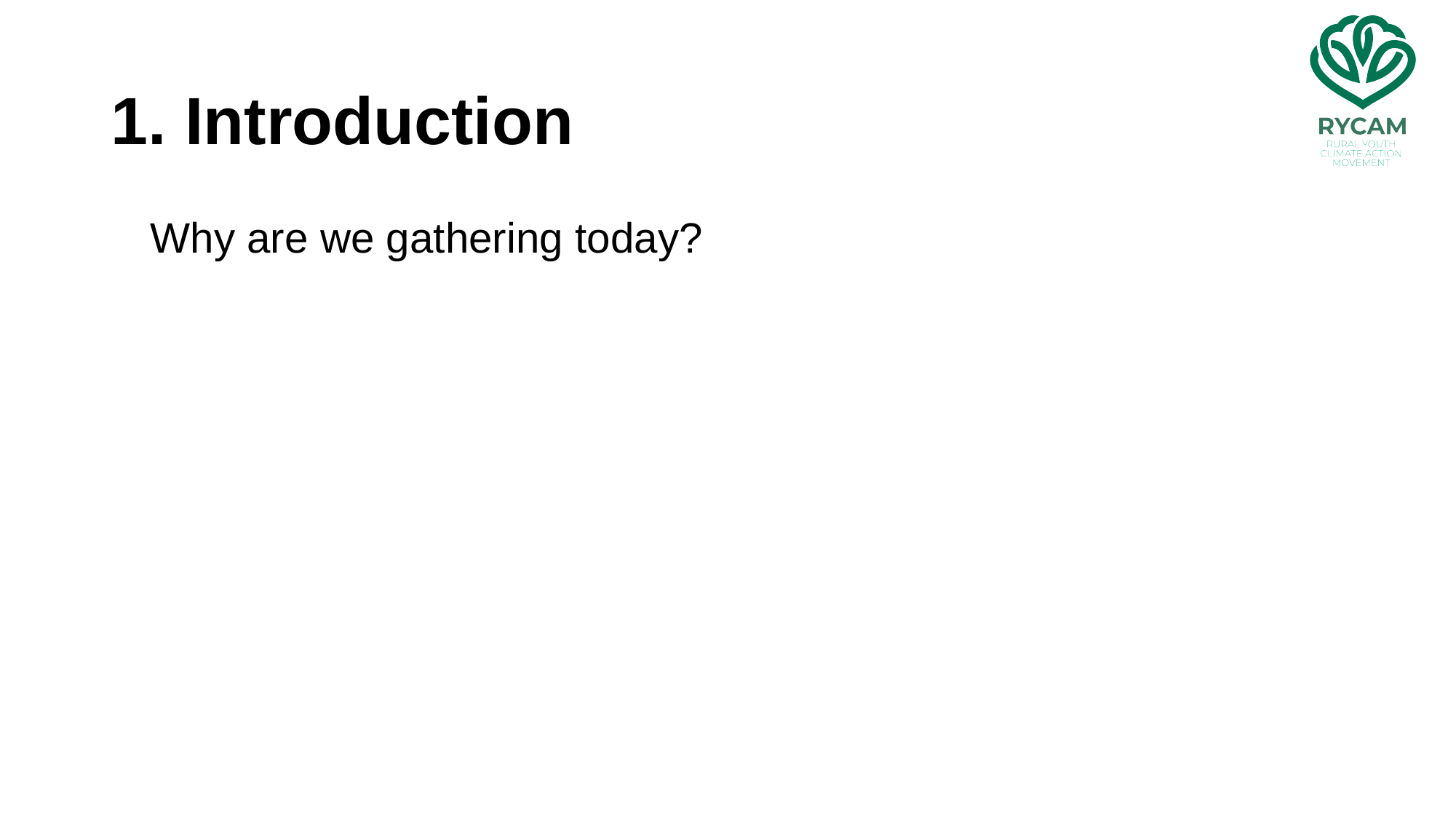

# 1. Introduction

Why are we gathering today?